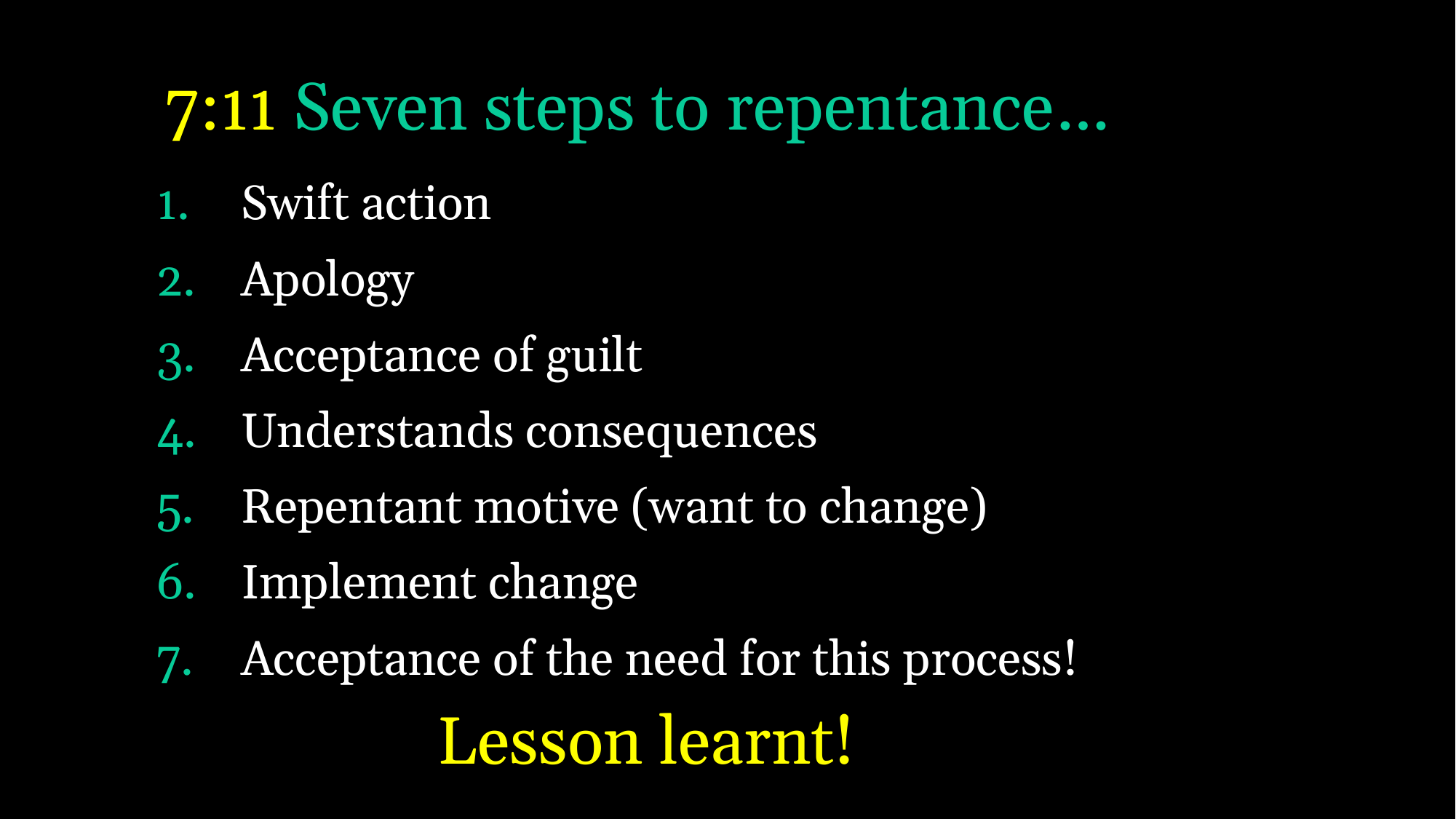

# 7:11 Seven steps to repentance…
Swift action
Apology
Acceptance of guilt
Understands consequences
Repentant motive (want to change)
Implement change
Acceptance of the need for this process!
Lesson learnt!